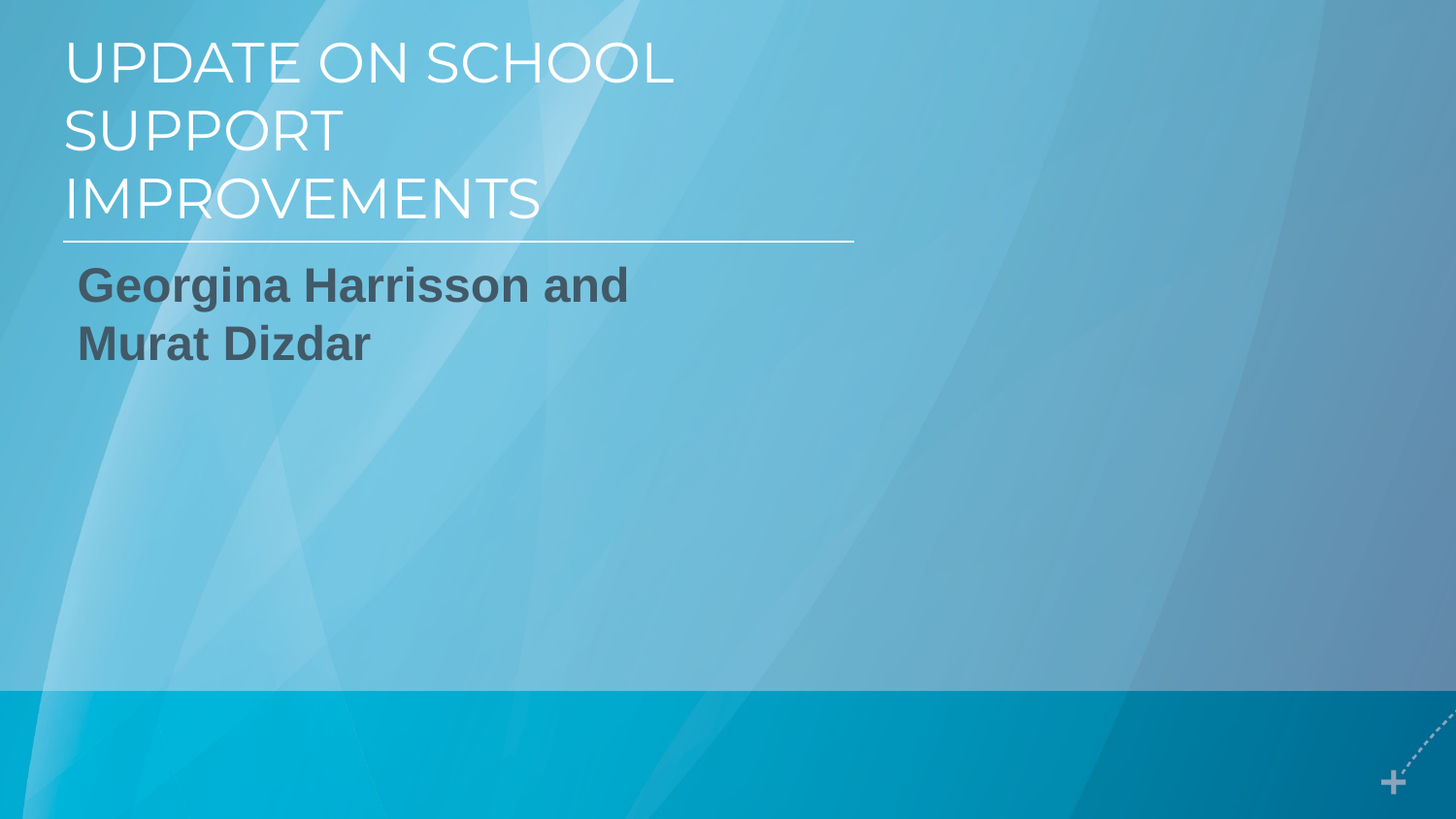

# UPDATE ON SCHOOL SUPPORT IMPROVEMENTS
Georgina Harrisson and Murat Dizdar